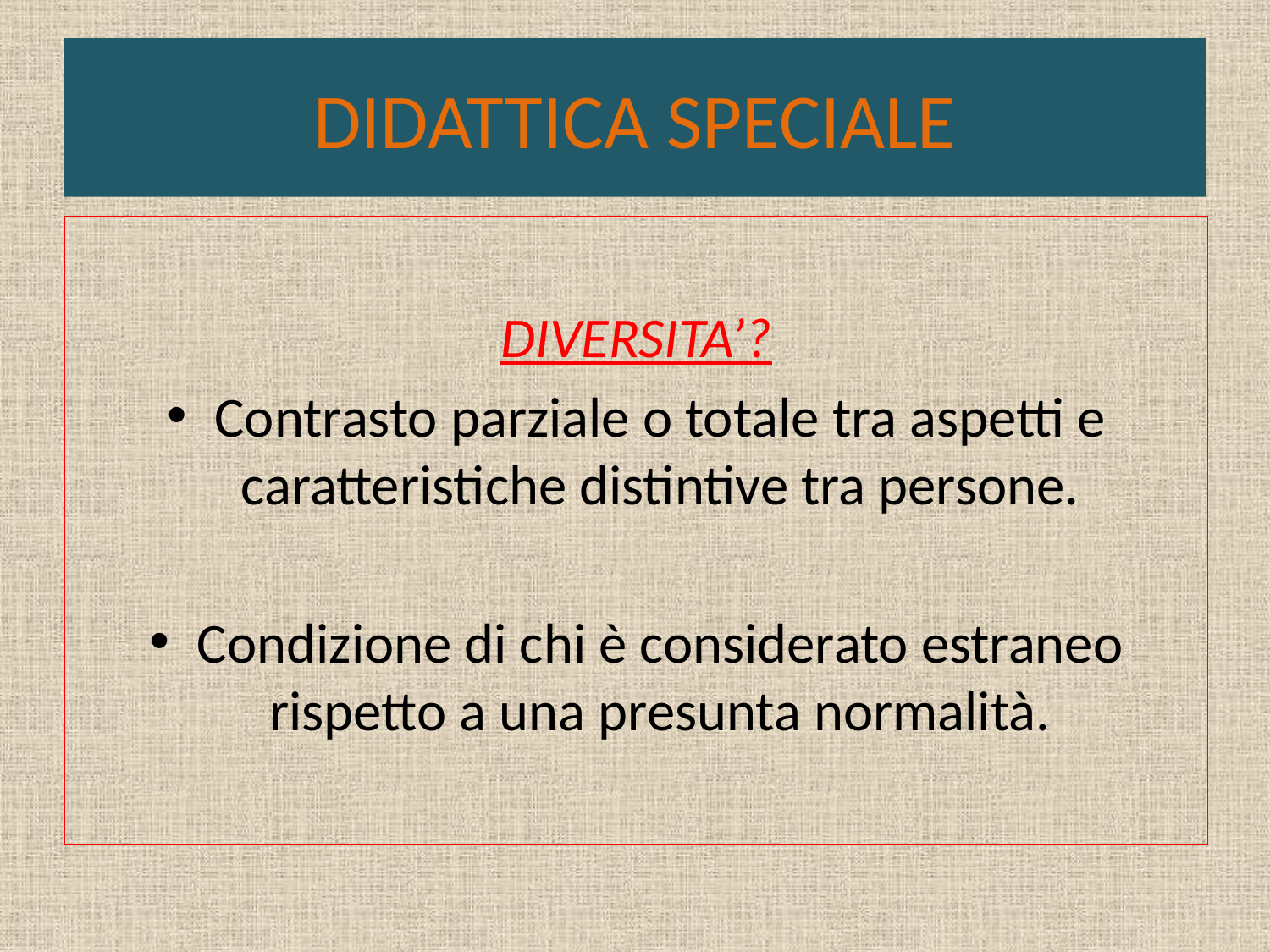

# DIDATTICA SPECIALE

DIVERSITA’?
Contrasto parziale o totale tra aspetti e caratteristiche distintive tra persone.

Condizione di chi è considerato estraneo rispetto a una presunta normalità.